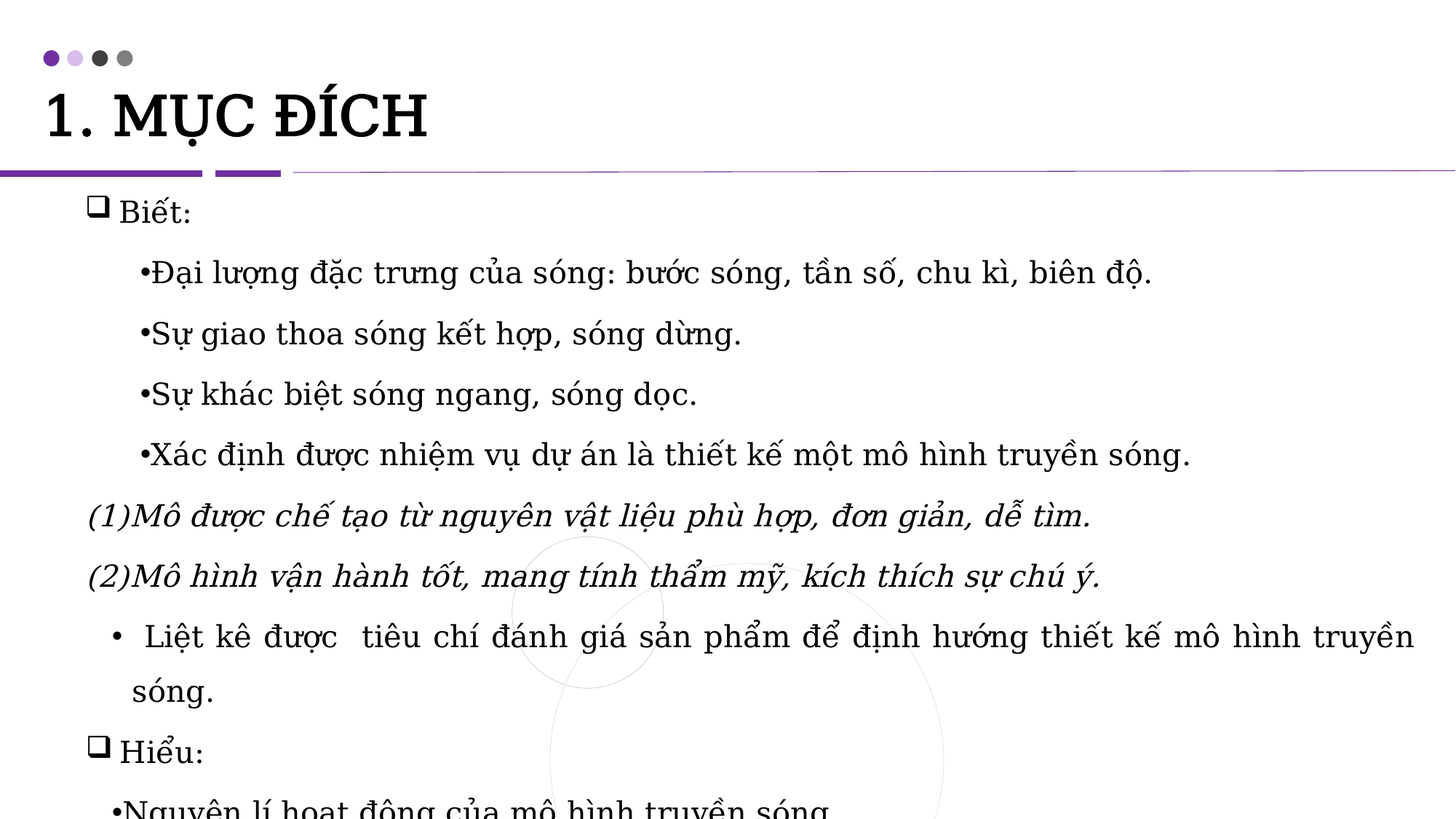

# 1. Mục đích
Biết:
Đại lượng đặc trưng của sóng: bước sóng, tần số, chu kì, biên độ.
Sự giao thoa sóng kết hợp, sóng dừng.
Sự khác biệt sóng ngang, sóng dọc.
Xác định được nhiệm vụ dự án là thiết kế một mô hình truyền sóng.
Mô được chế tạo từ nguyên vật liệu phù hợp, đơn giản, dễ tìm.
Mô hình vận hành tốt, mang tính thẩm mỹ, kích thích sự chú ý.
 Liệt kê được  tiêu chí đánh giá sản phẩm để định hướng thiết kế mô hình truyền sóng.
Hiểu:
Nguyên lí hoạt động của mô hình truyền sóng.